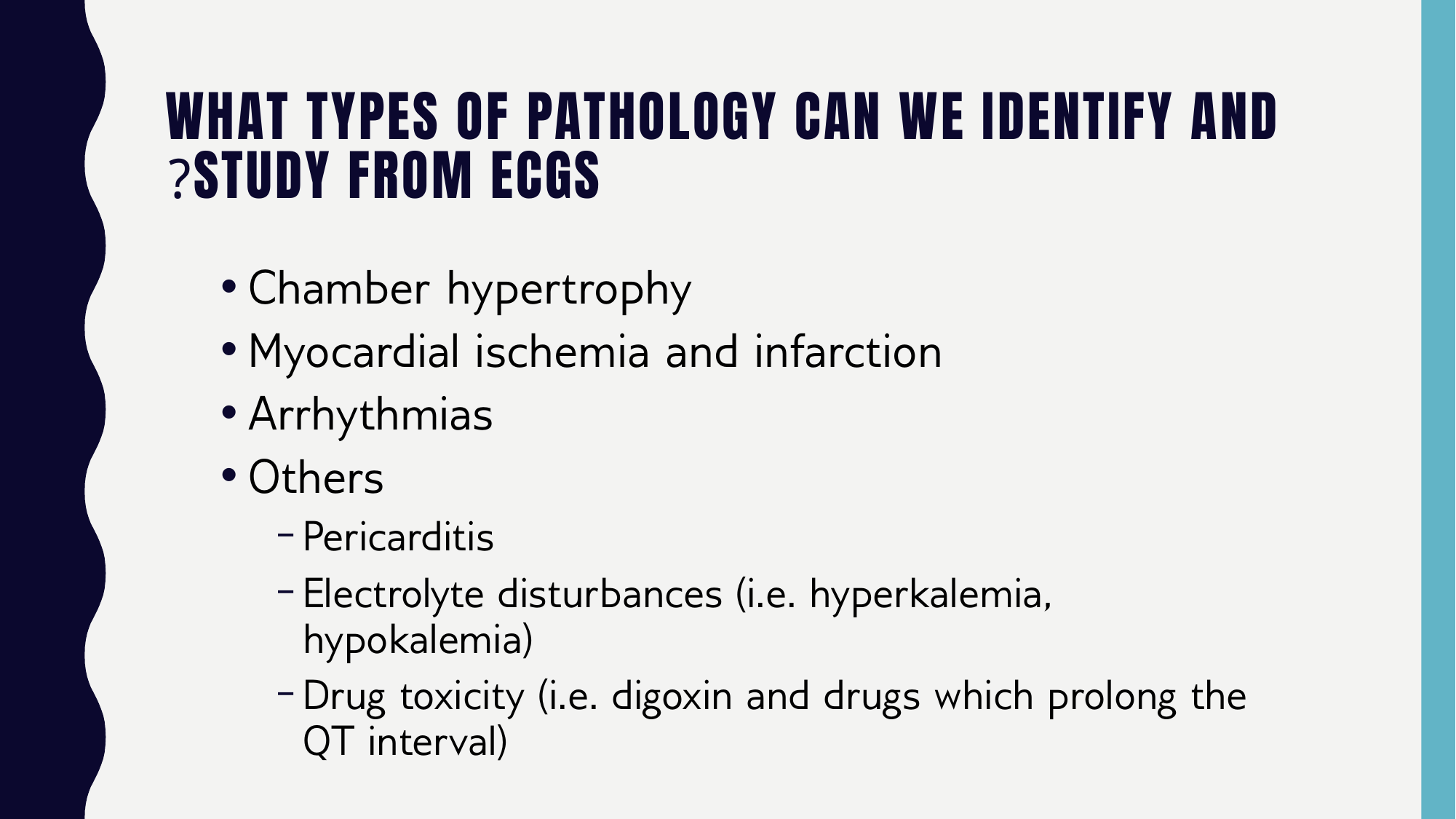

# What types of pathology can we identify and study from ECGs?
Chamber hypertrophy
Myocardial ischemia and infarction
Arrhythmias
Others
Pericarditis
Electrolyte disturbances (i.e. hyperkalemia, hypokalemia)
Drug toxicity (i.e. digoxin and drugs which prolong the QT interval)